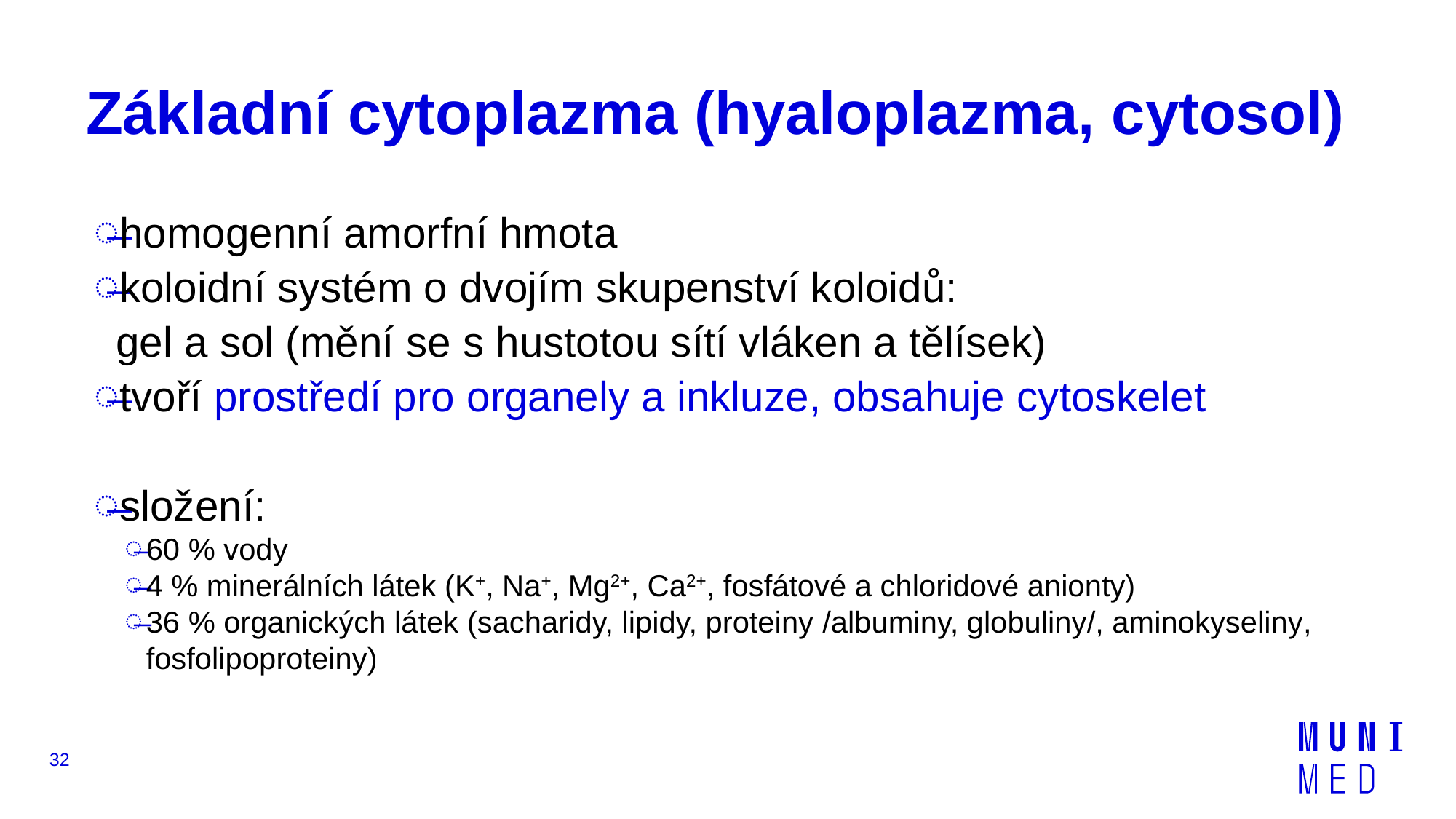

# Základní cytoplazma (hyaloplazma, cytosol)
homogenní amorfní hmota
koloidní systém o dvojím skupenství koloidů:                               gel a sol (mění se s hustotou sítí vláken a tělísek)
tvoří prostředí pro organely a inkluze, obsahuje cytoskelet

složení:
60 % vody
4 % minerálních látek (K+, Na+, Mg2+, Ca2+, fosfátové a chloridové anionty)
36 % organických látek (sacharidy, lipidy, proteiny /albuminy, globuliny/, aminokyseliny, fosfolipoproteiny)
32